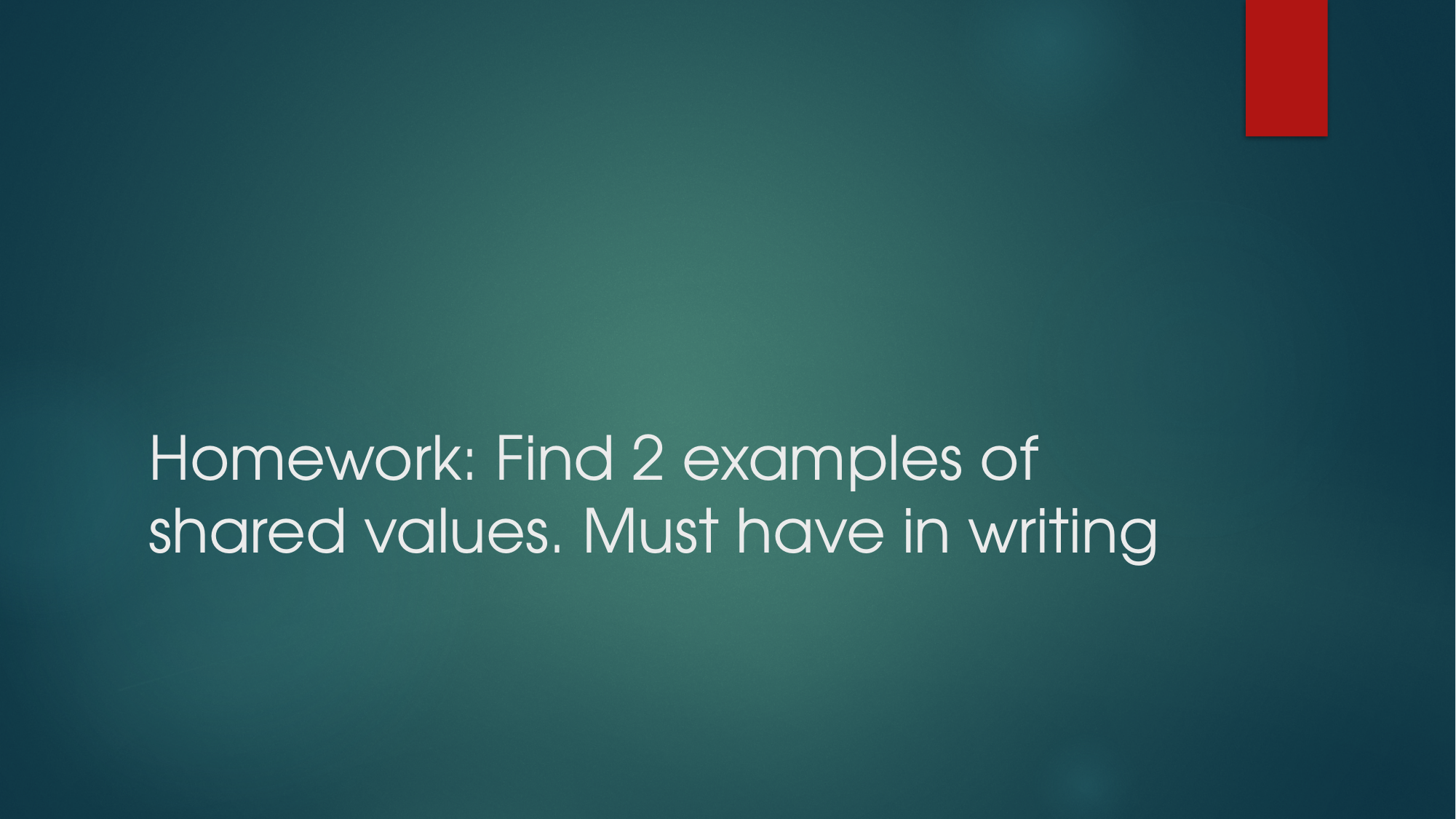

# Homework: Find 2 examples of shared values. Must have in writing